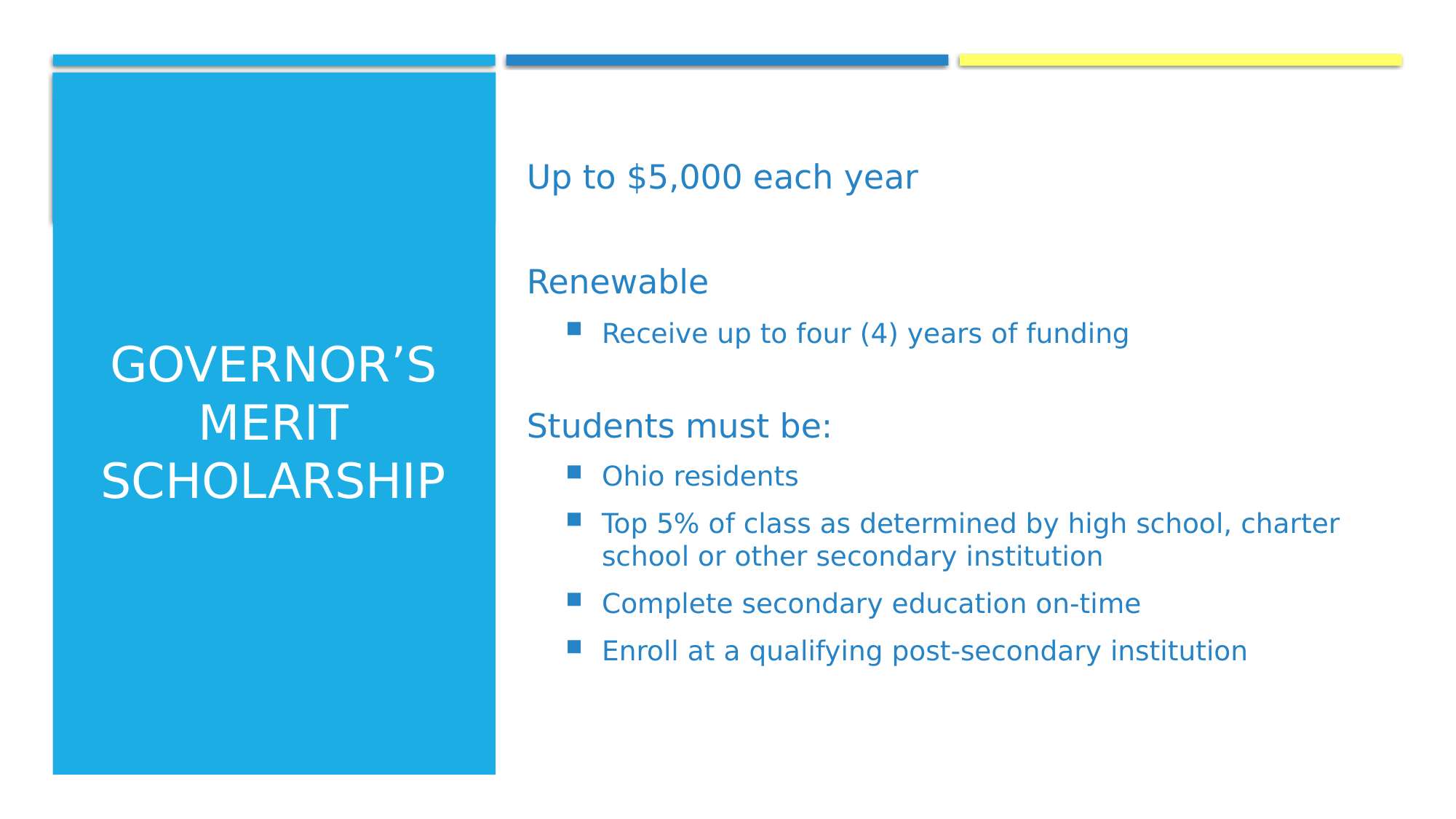

Up to $5,000 each year
Renewable
Receive up to four (4) years of funding
Students must be:
Ohio residents
Top 5% of class as determined by high school, charter school or other secondary institution
Complete secondary education on-time
Enroll at a qualifying post-secondary institution

# Governor’s Merit Scholarship